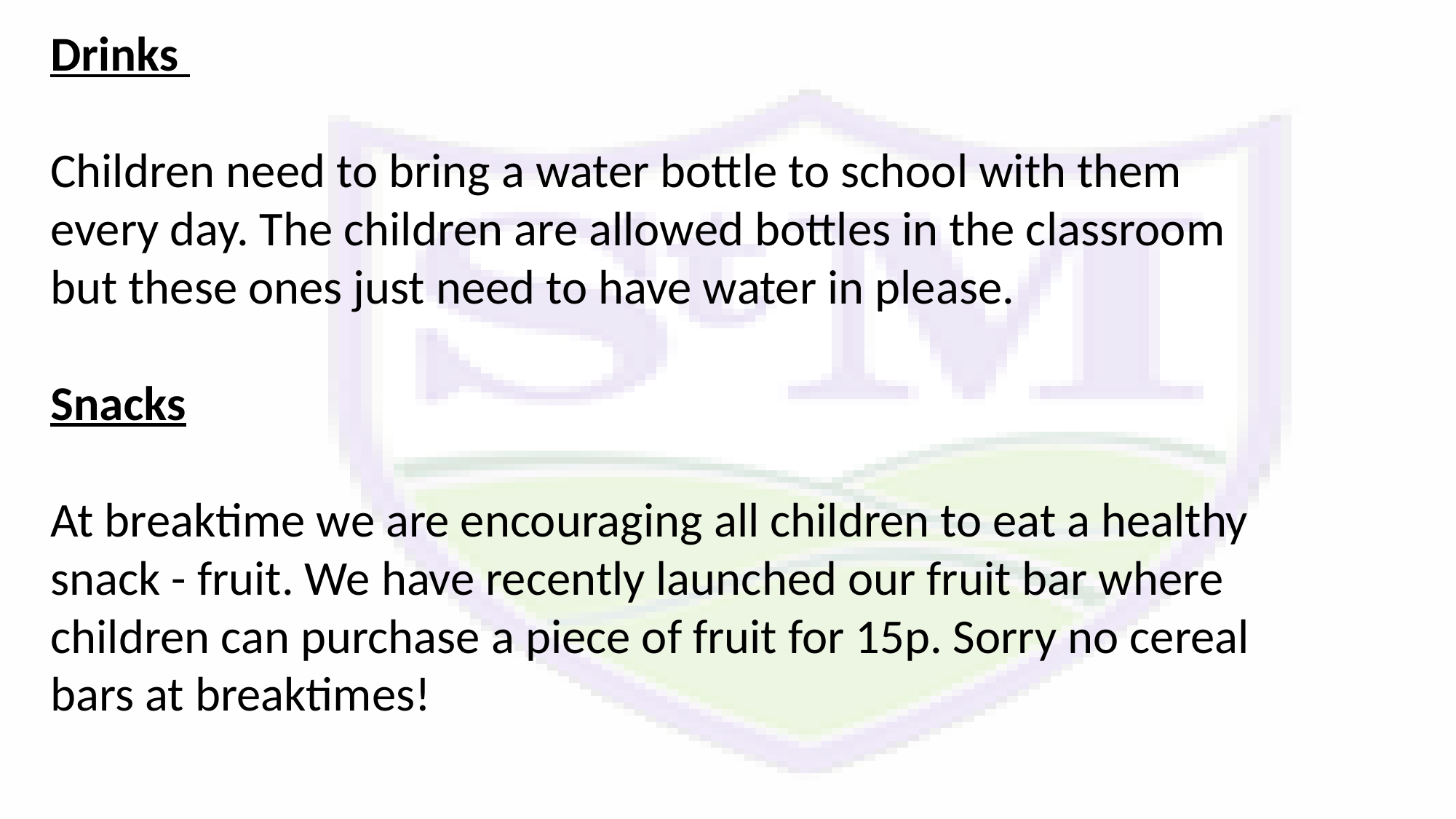

Drinks

Children need to bring a water bottle to school with them every day. The children are allowed bottles in the classroom but these ones just need to have water in please.

Snacks

At breaktime we are encouraging all children to eat a healthy snack - fruit. We have recently launched our fruit bar where children can purchase a piece of fruit for 15p. Sorry no cereal bars at breaktimes!